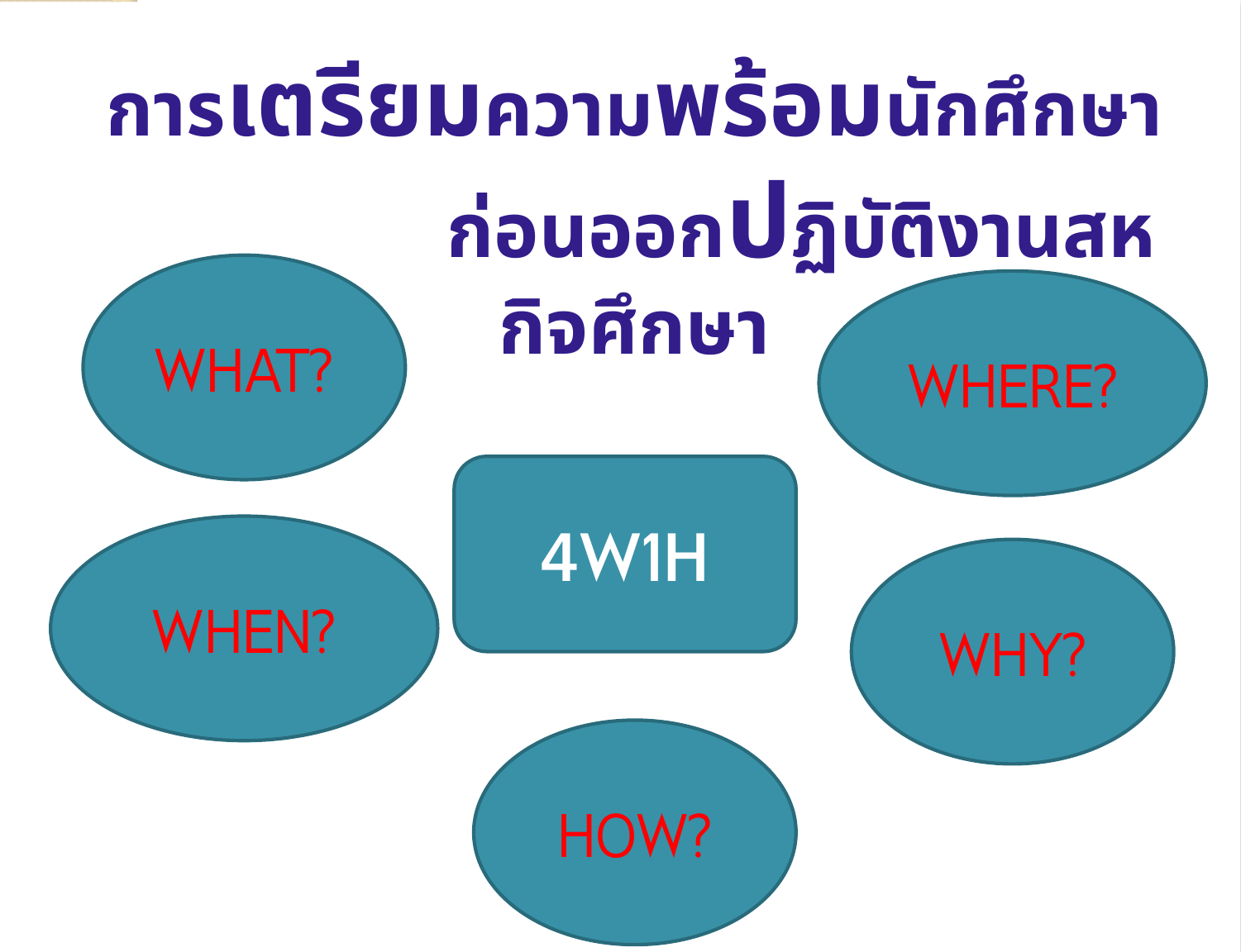

W
การเตรียมความพร้อมนักศึกษา                  ก่อนออกปฏิบัติงานสหกิจศึกษา
WHAT?
WHERE?
4W1H
WHEN?
WHY?
HOW?